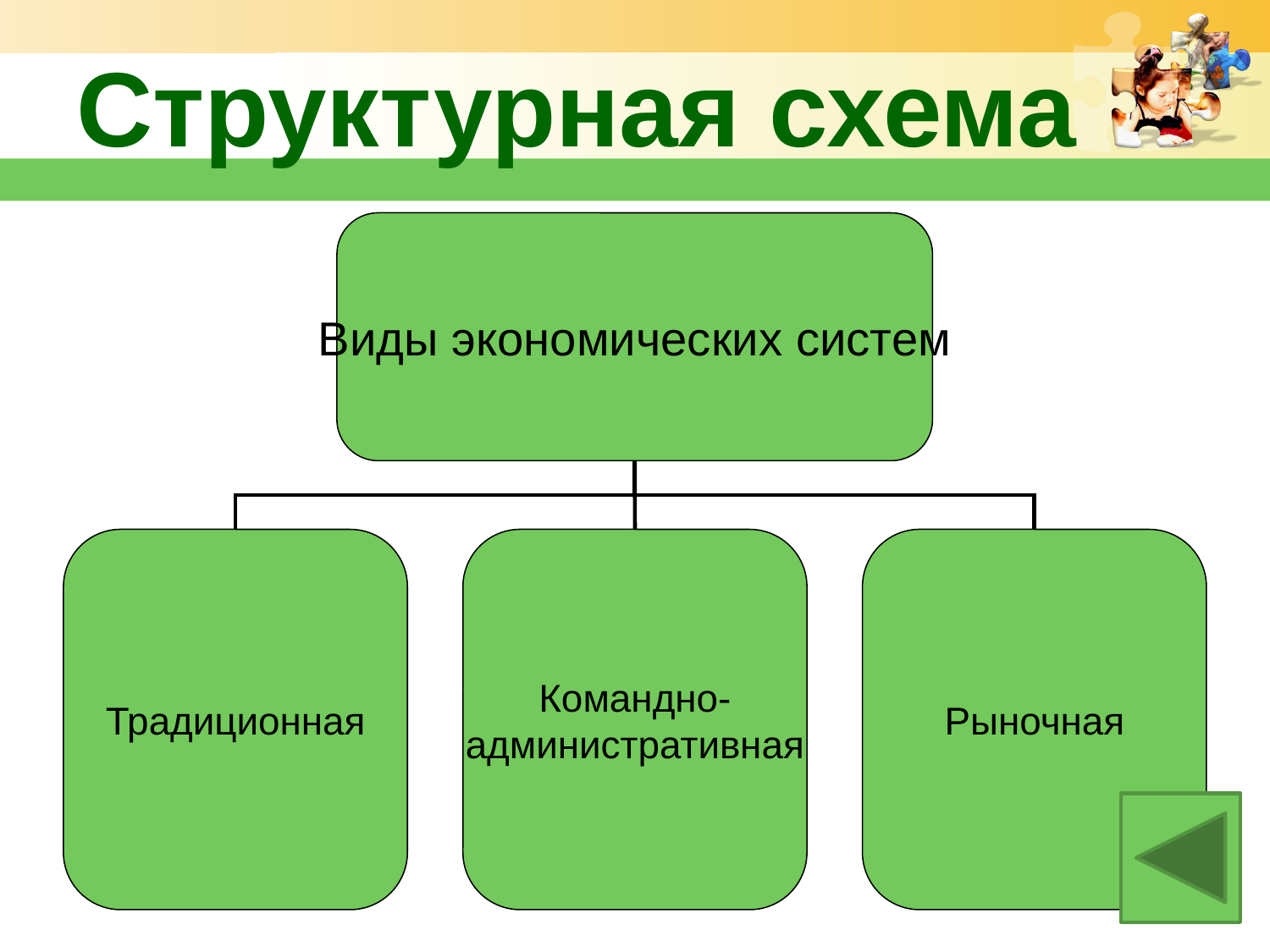

# Структурная схема
Виды экономических систем
Традиционная
Командно-
административная
Рыночная